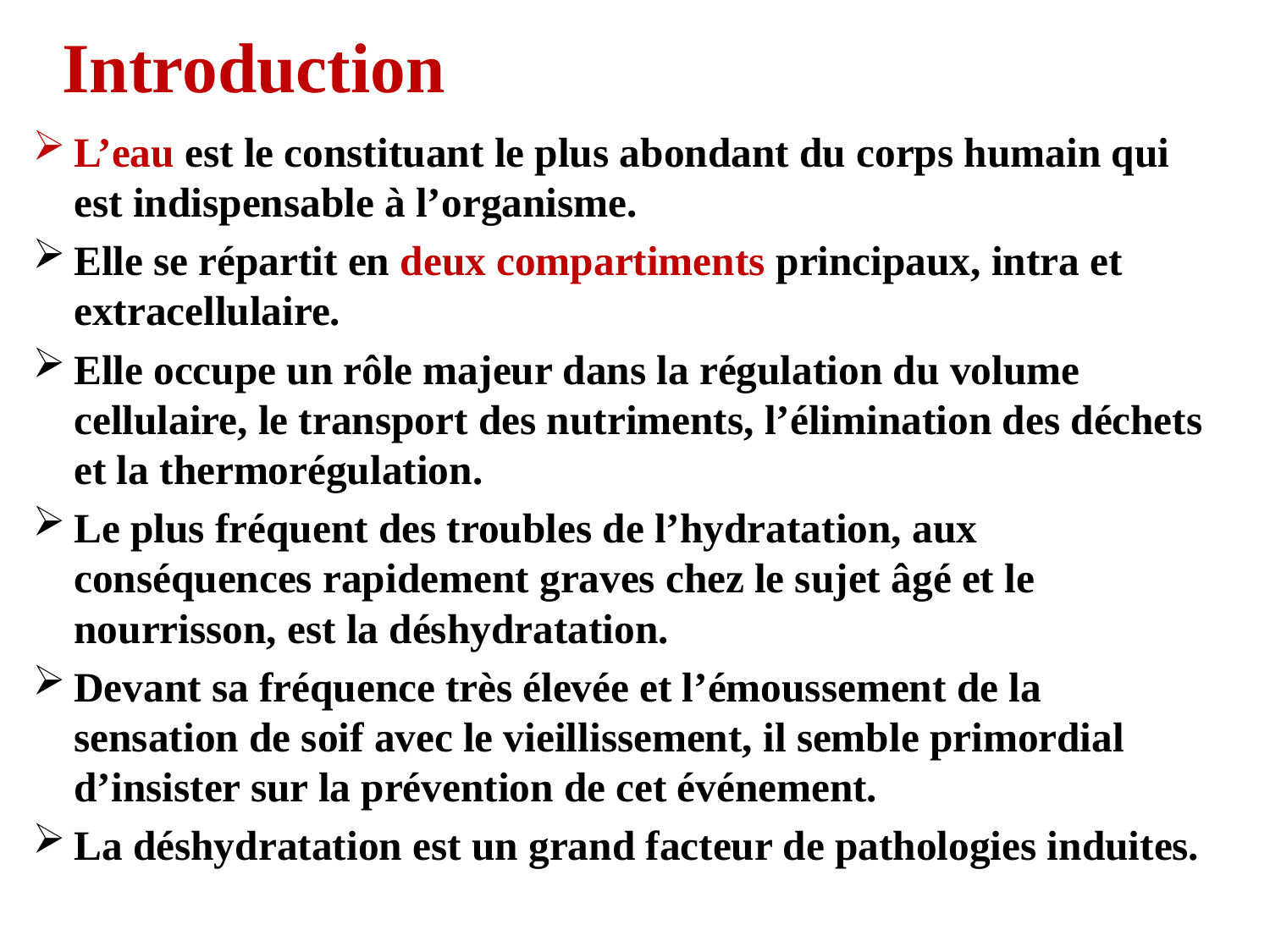

# Introduction
L’eau est le constituant le plus abondant du corps humain qui est indispensable à l’organisme.
Elle se répartit en deux compartiments principaux, intra et extracellulaire.
Elle occupe un rôle majeur dans la régulation du volume cellulaire, le transport des nutriments, l’élimination des déchets et la thermorégulation.
Le plus fréquent des troubles de l’hydratation, aux conséquences rapidement graves chez le sujet âgé et le nourrisson, est la déshydratation.
Devant sa fréquence très élevée et l’émoussement de la sensation de soif avec le vieillissement, il semble primordial d’insister sur la prévention de cet événement.
La déshydratation est un grand facteur de pathologies induites.